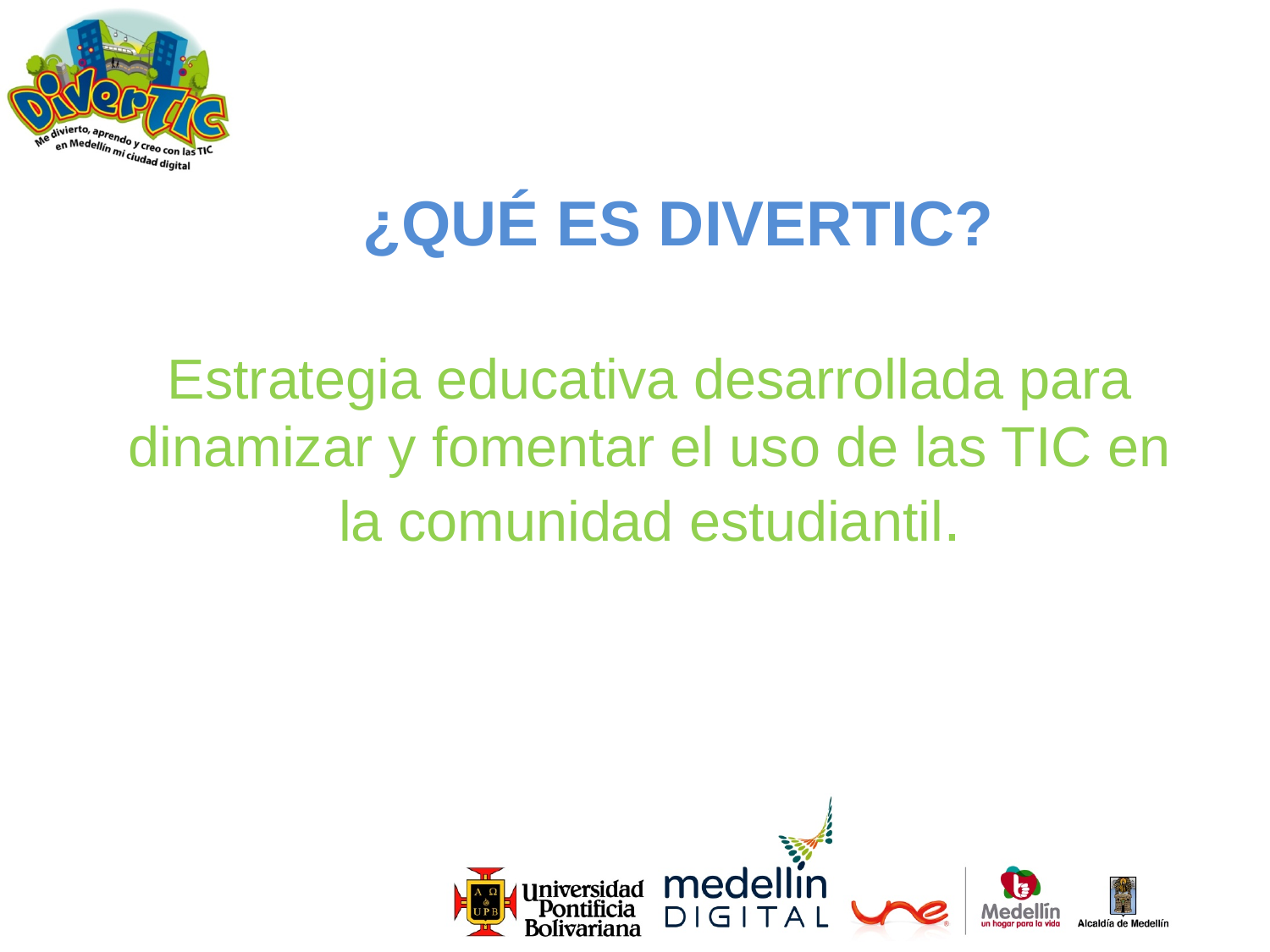

¿QUÉ ES DIVERTIC?

Estrategia educativa desarrollada para dinamizar y fomentar el uso de las TIC en la comunidad estudiantil.